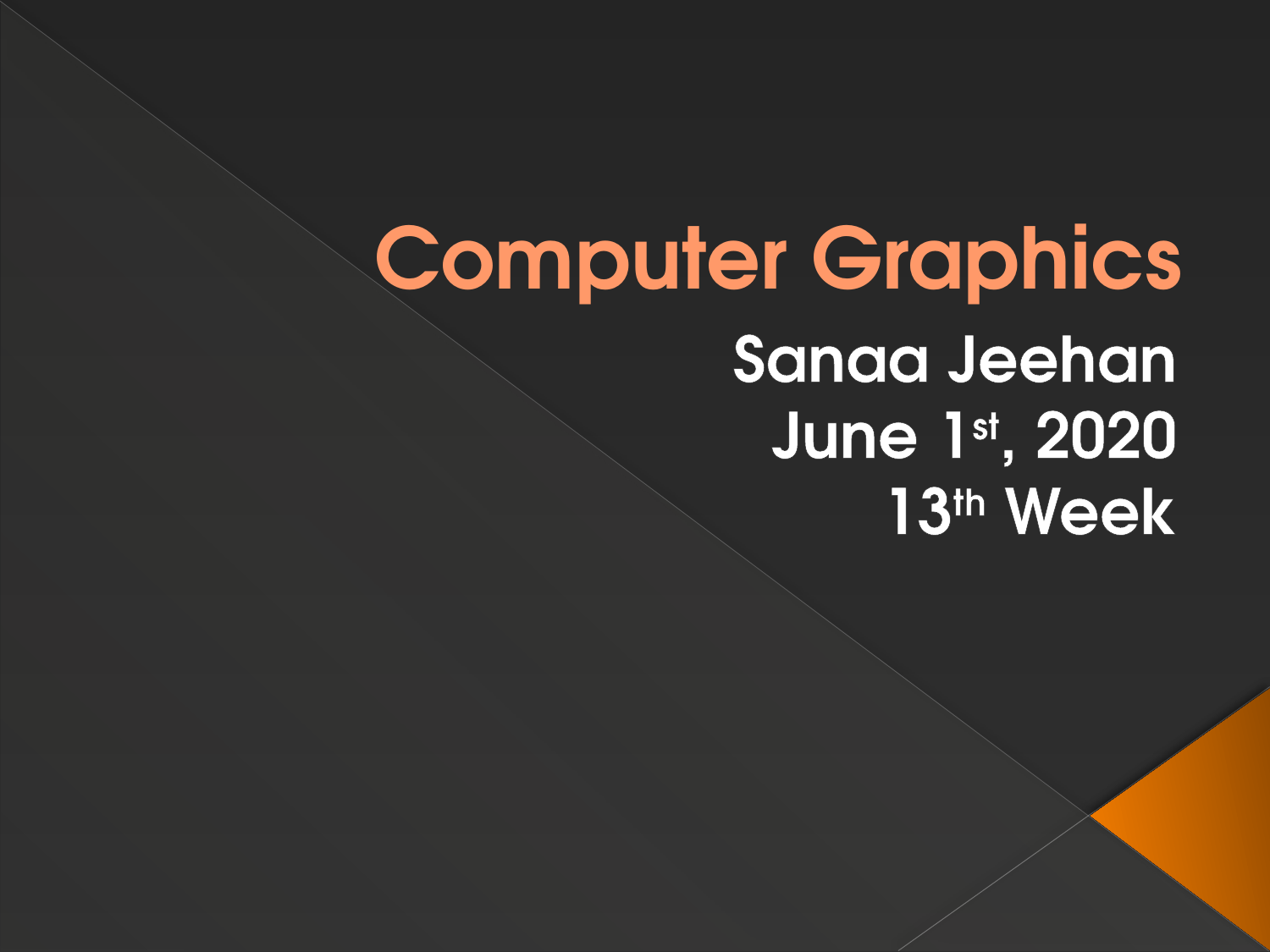

# Computer Graphics
Sanaa Jeehan
June 1st, 2020
13th Week